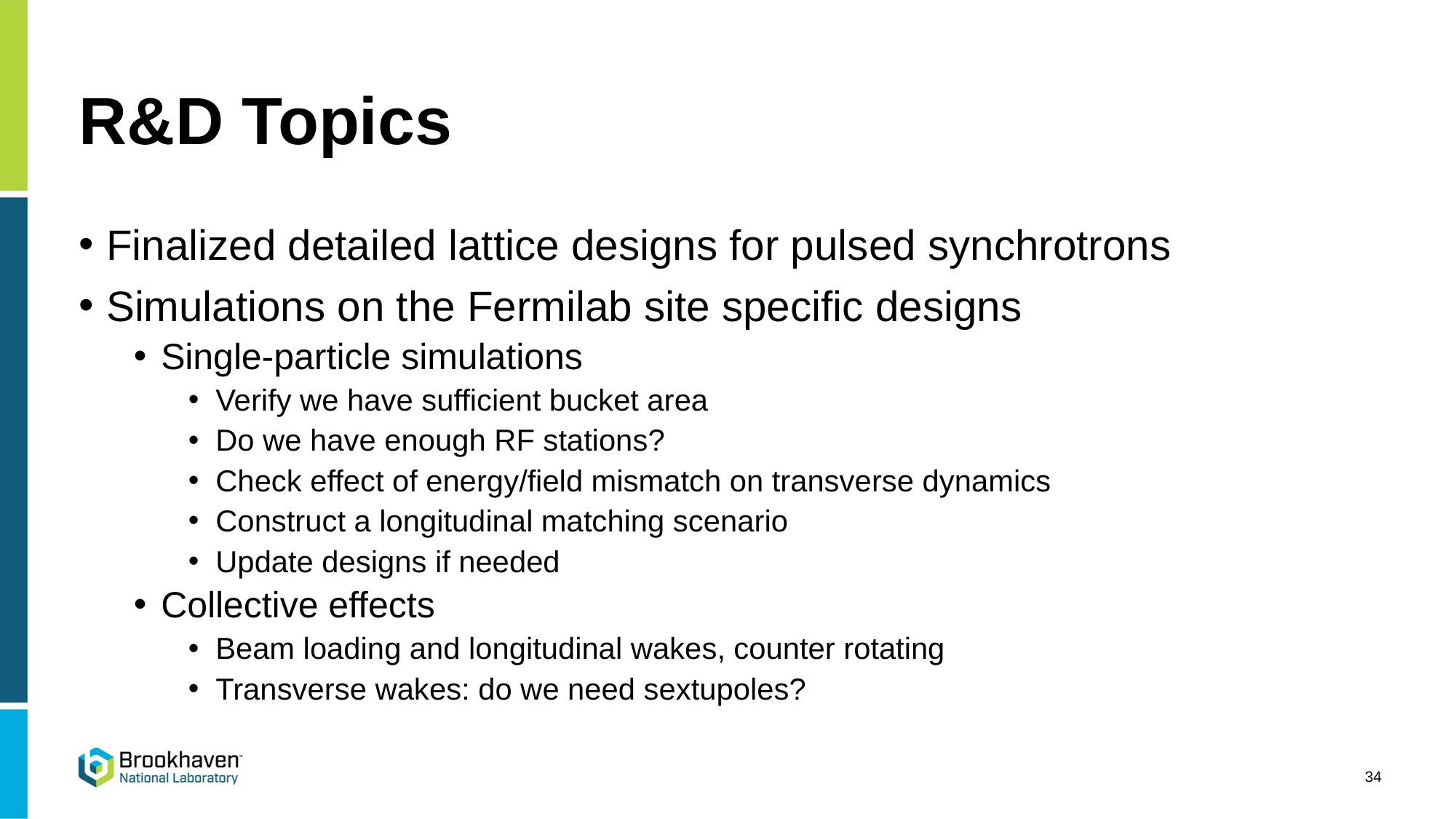

# R&D Topics
Finalized detailed lattice designs for pulsed synchrotrons
Simulations on the Fermilab site specific designs
Single-particle simulations
Verify we have sufficient bucket area
Do we have enough RF stations?
Check effect of energy/field mismatch on transverse dynamics
Construct a longitudinal matching scenario
Update designs if needed
Collective effects
Beam loading and longitudinal wakes, counter rotating
Transverse wakes: do we need sextupoles?

34